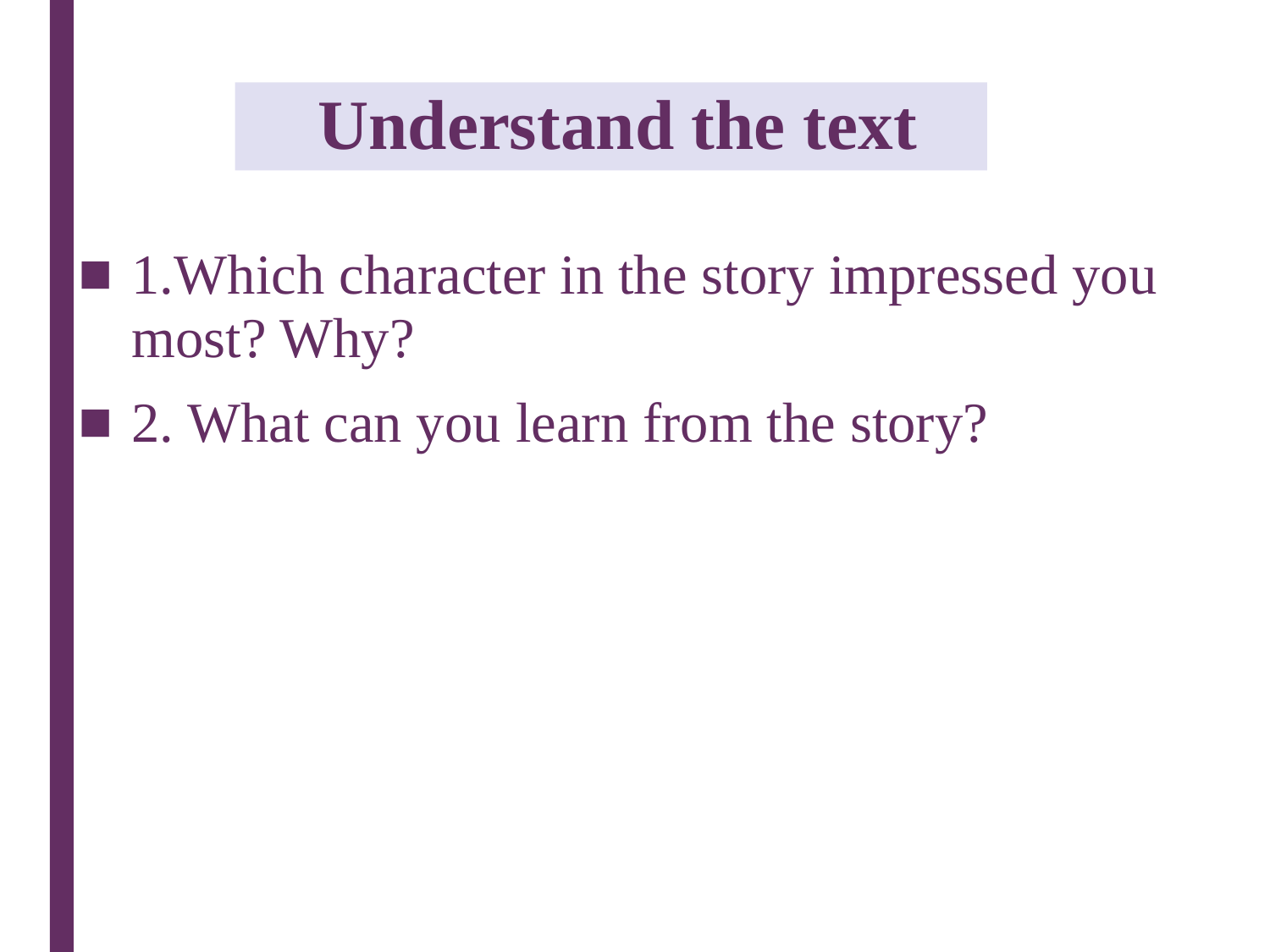

# Understand the text
1.Which character in the story impressed you most? Why?
2. What can you learn from the story?